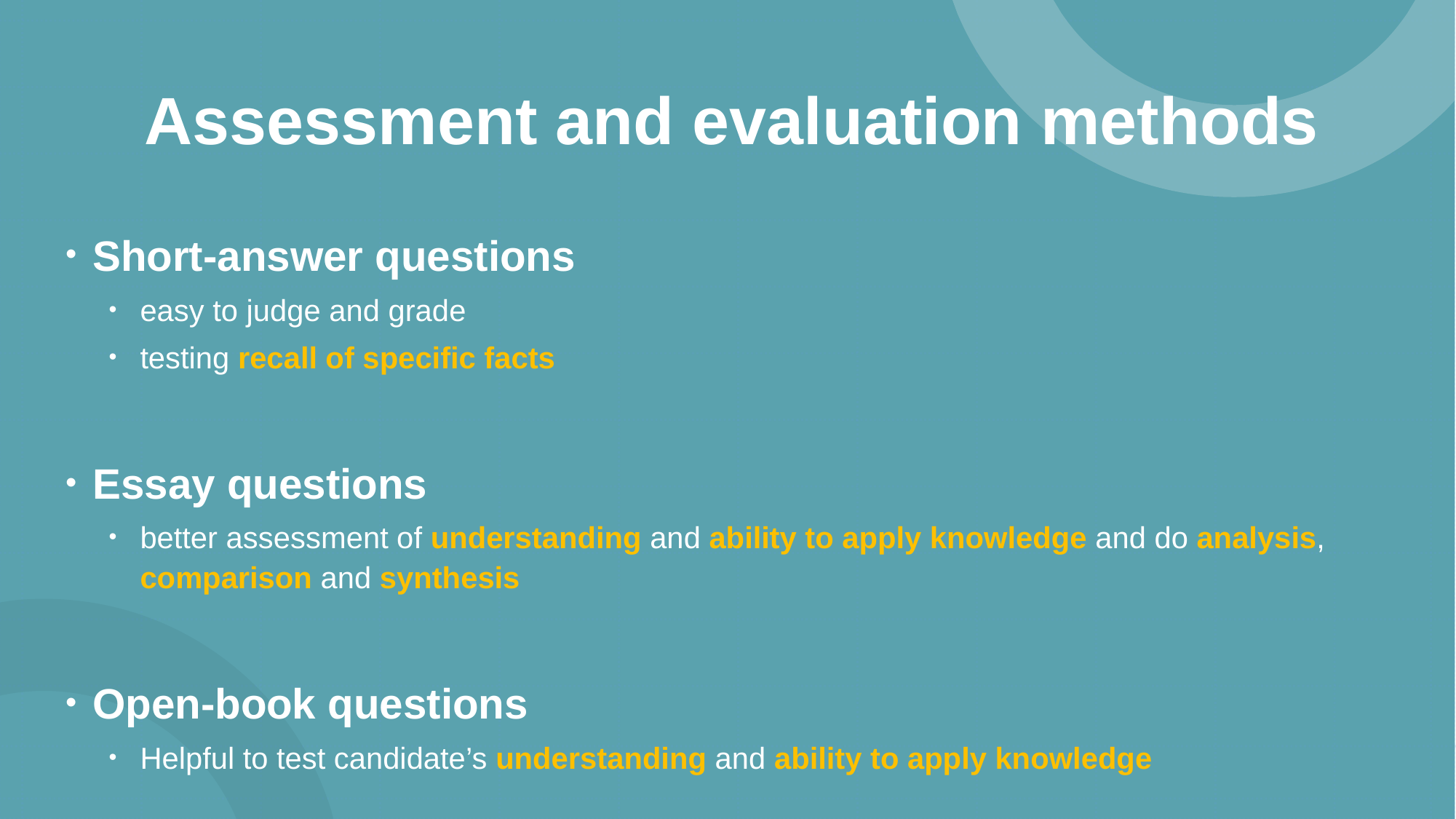

# Assessment and evaluation methods
Short-answer questions
easy to judge and grade
testing recall of specific facts

Essay questions
better assessment of understanding and ability to apply knowledge and do analysis, comparison and synthesis

Open-book questions
Helpful to test candidate’s understanding and ability to apply knowledge